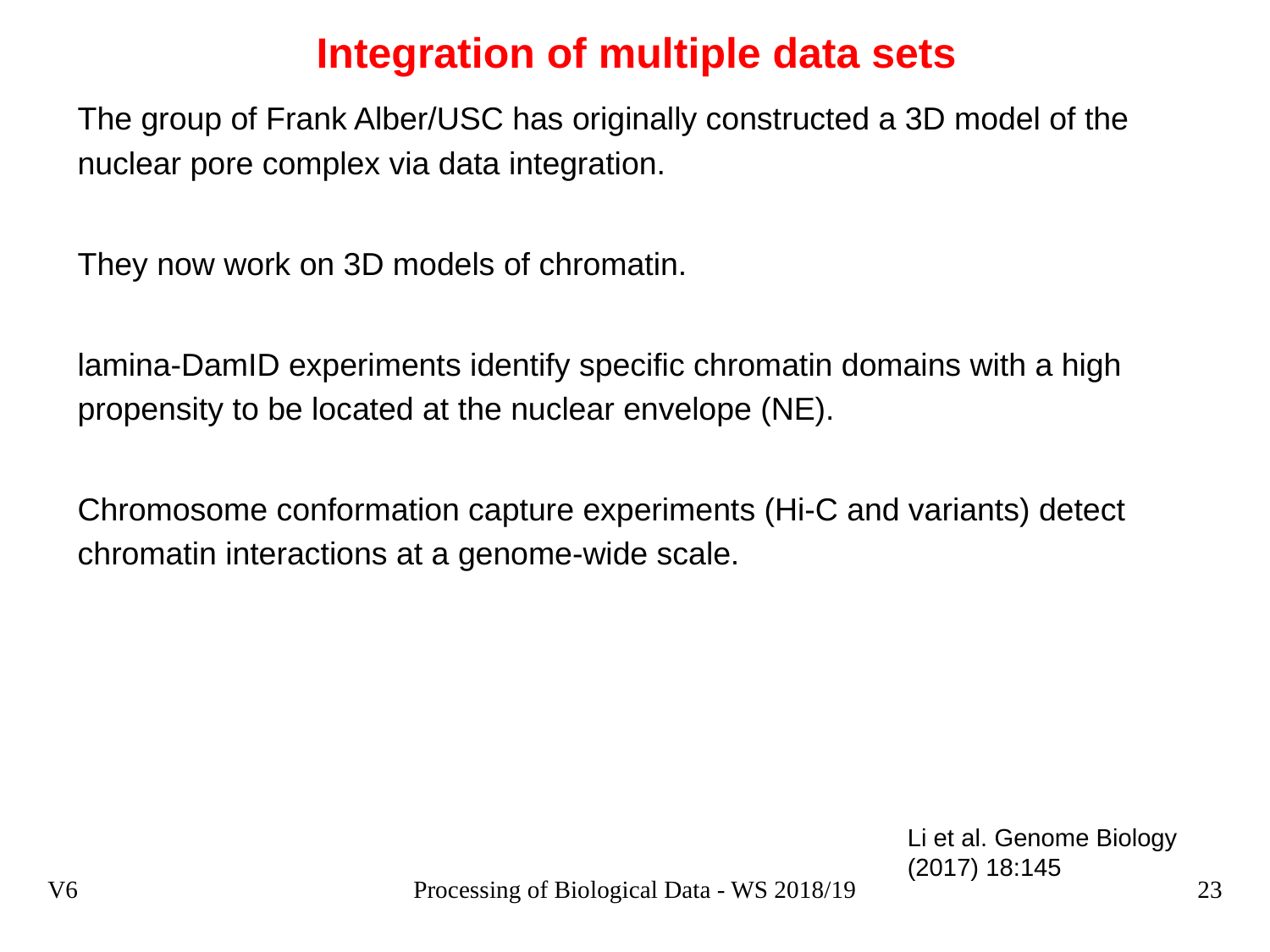

# Integration of multiple data sets
The group of Frank Alber/USC has originally constructed a 3D model of the nuclear pore complex via data integration.

They now work on 3D models of chromatin.

lamina-DamID experiments identify specific chromatin domains with a high propensity to be located at the nuclear envelope (NE).

Chromosome conformation capture experiments (Hi-C and variants) detect chromatin interactions at a genome-wide scale.
Li et al. Genome Biology (2017) 18:145
V6
Processing of Biological Data - WS 2018/19
23